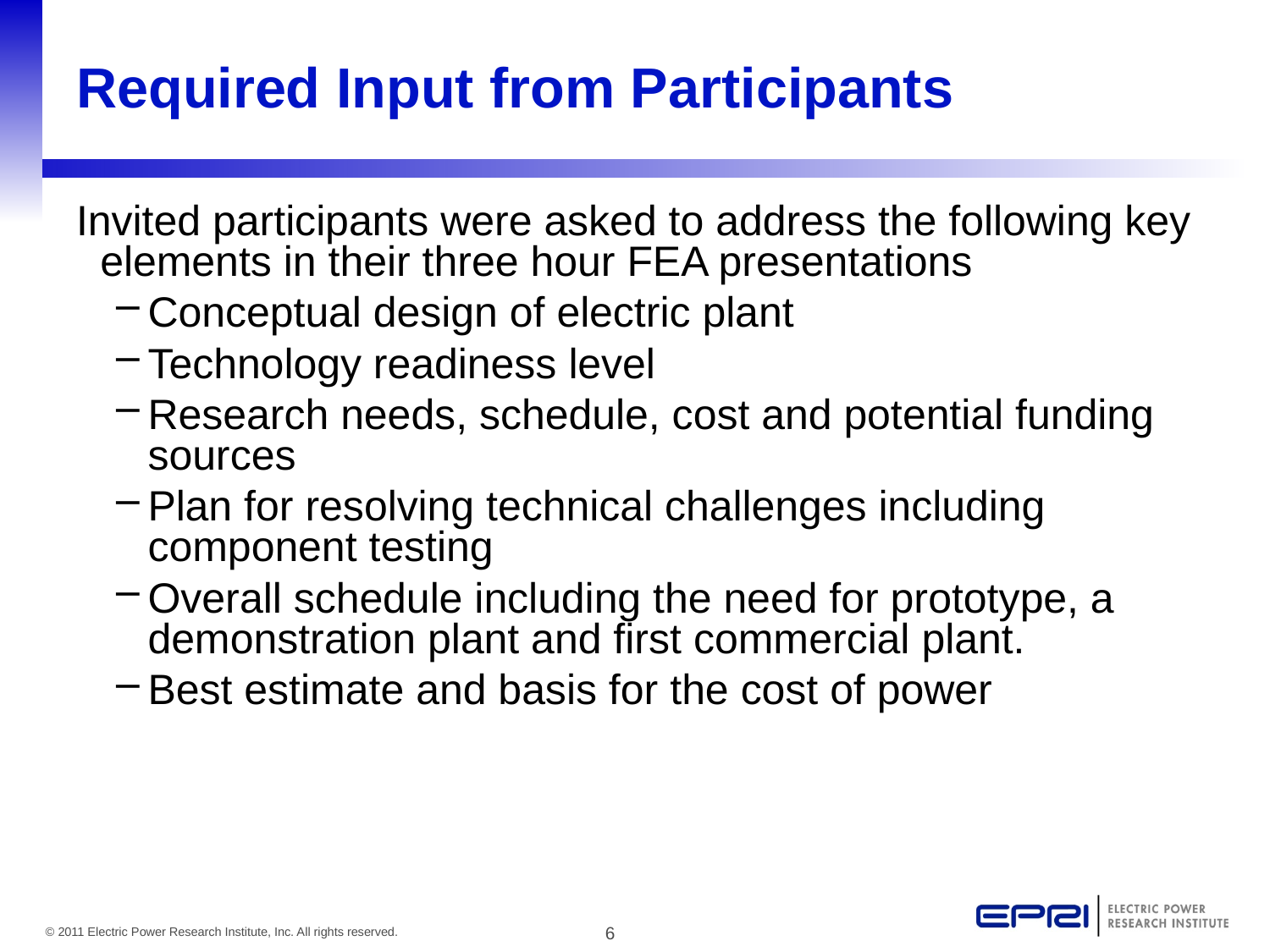

# Required Input from Participants
Invited participants were asked to address the following key elements in their three hour FEA presentations
Conceptual design of electric plant
Technology readiness level
Research needs, schedule, cost and potential funding sources
Plan for resolving technical challenges including component testing
Overall schedule including the need for prototype, a demonstration plant and first commercial plant.
Best estimate and basis for the cost of power